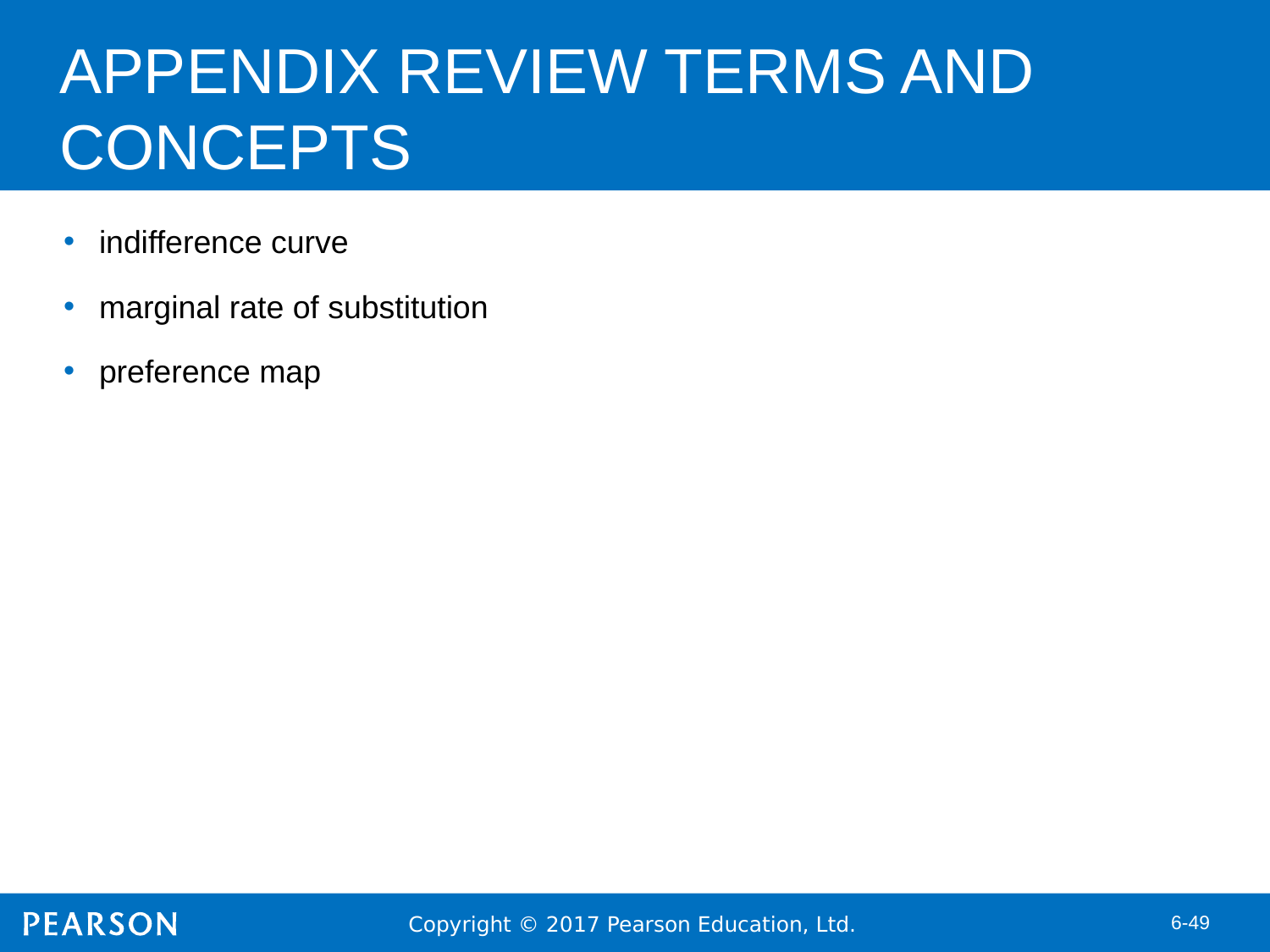

# APPENDIX REVIEW TERMS AND CONCEPTS
indifference curve
marginal rate of substitution
preference map